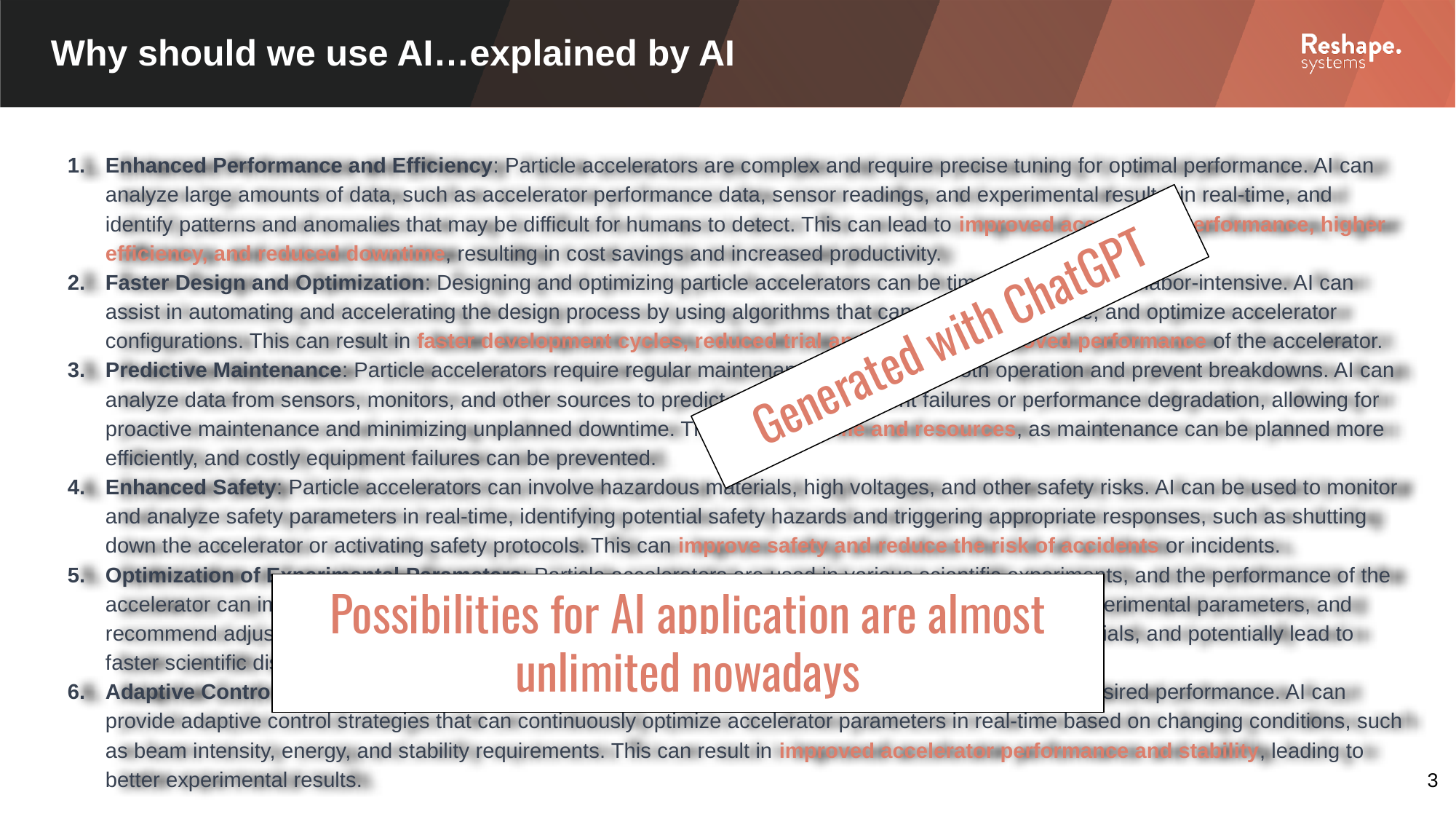

# Why should we use AI…explained by AI
Enhanced Performance and Efficiency: Particle accelerators are complex and require precise tuning for optimal performance. AI can analyze large amounts of data, such as accelerator performance data, sensor readings, and experimental results, in real-time, and identify patterns and anomalies that may be difficult for humans to detect. This can lead to improved accelerator performance, higher efficiency, and reduced downtime, resulting in cost savings and increased productivity.
Faster Design and Optimization: Designing and optimizing particle accelerators can be time-consuming and labor-intensive. AI can assist in automating and accelerating the design process by using algorithms that can generate, simulate, and optimize accelerator configurations. This can result in faster development cycles, reduced trial and error, and improved performance of the accelerator.
Predictive Maintenance: Particle accelerators require regular maintenance to ensure smooth operation and prevent breakdowns. AI can analyze data from sensors, monitors, and other sources to predict potential equipment failures or performance degradation, allowing for proactive maintenance and minimizing unplanned downtime. This can save time and resources, as maintenance can be planned more efficiently, and costly equipment failures can be prevented.
Enhanced Safety: Particle accelerators can involve hazardous materials, high voltages, and other safety risks. AI can be used to monitor and analyze safety parameters in real-time, identifying potential safety hazards and triggering appropriate responses, such as shutting down the accelerator or activating safety protocols. This can improve safety and reduce the risk of accidents or incidents.
Optimization of Experimental Parameters: Particle accelerators are used in various scientific experiments, and the performance of the accelerator can impact the outcome of these experiments. AI can analyze experimental data, optimize experimental parameters, and recommend adjustments to achieve desired results. This can save time and resources in experimental trials, and potentially lead to faster scientific discoveries.
Adaptive Control: Particle accelerators often require precise control of various parameters to maintain desired performance. AI can provide adaptive control strategies that can continuously optimize accelerator parameters in real-time based on changing conditions, such as beam intensity, energy, and stability requirements. This can result in improved accelerator performance and stability, leading to better experimental results.

Generated with ChatGPT
Possibilities for AI application are almost unlimited nowadays
3